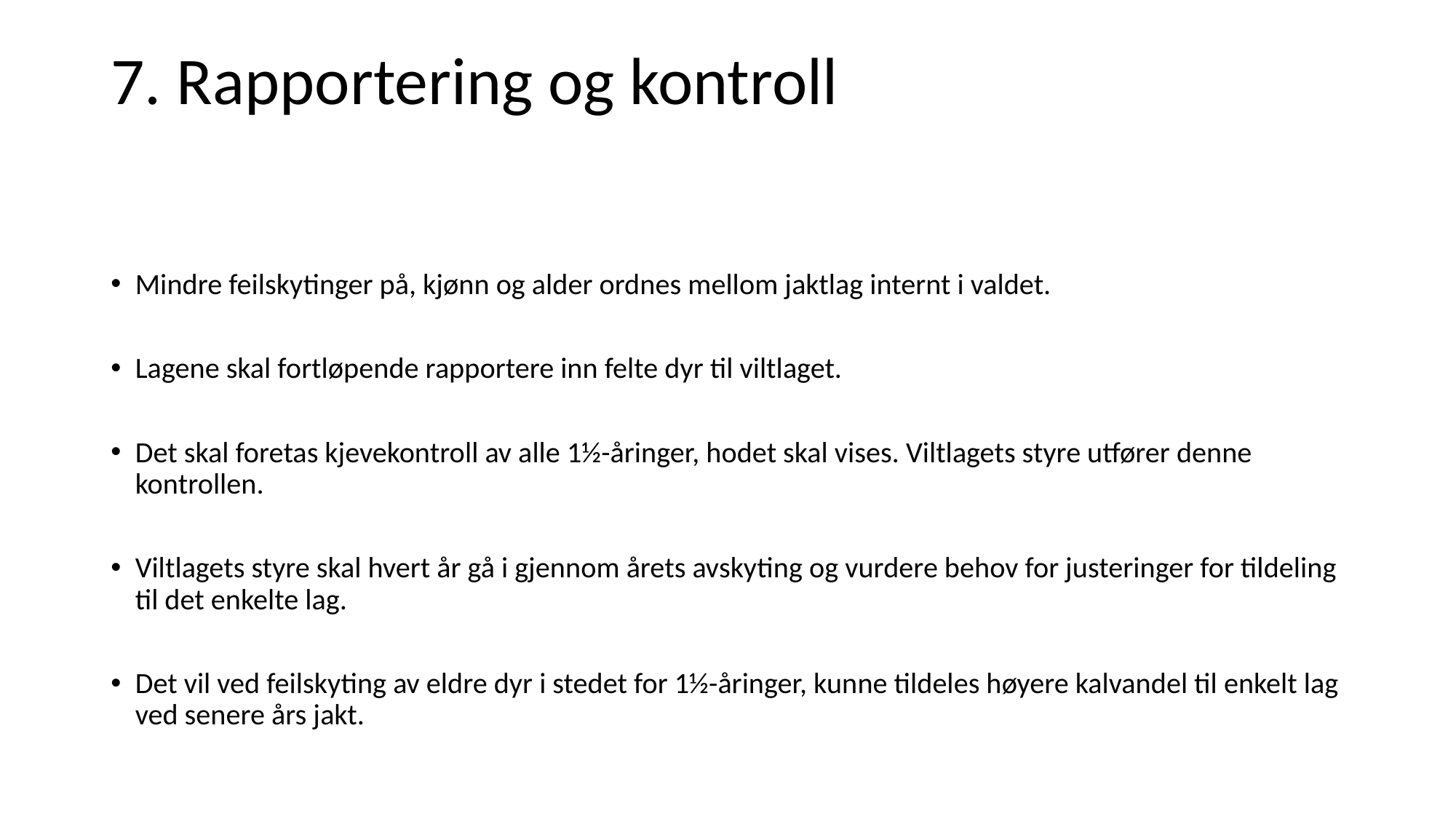

# 7. Rapportering og kontroll

Mindre feilskytinger på, kjønn og alder ordnes mellom jaktlag internt i valdet.

Lagene skal fortløpende rapportere inn felte dyr til viltlaget.

Det skal foretas kjevekontroll av alle 1½-åringer, hodet skal vises. Viltlagets styre utfører denne kontrollen.

Viltlagets styre skal hvert år gå i gjennom årets avskyting og vurdere behov for justeringer for tildeling til det enkelte lag.

Det vil ved feilskyting av eldre dyr i stedet for 1½-åringer, kunne tildeles høyere kalvandel til enkelt lag ved senere års jakt.